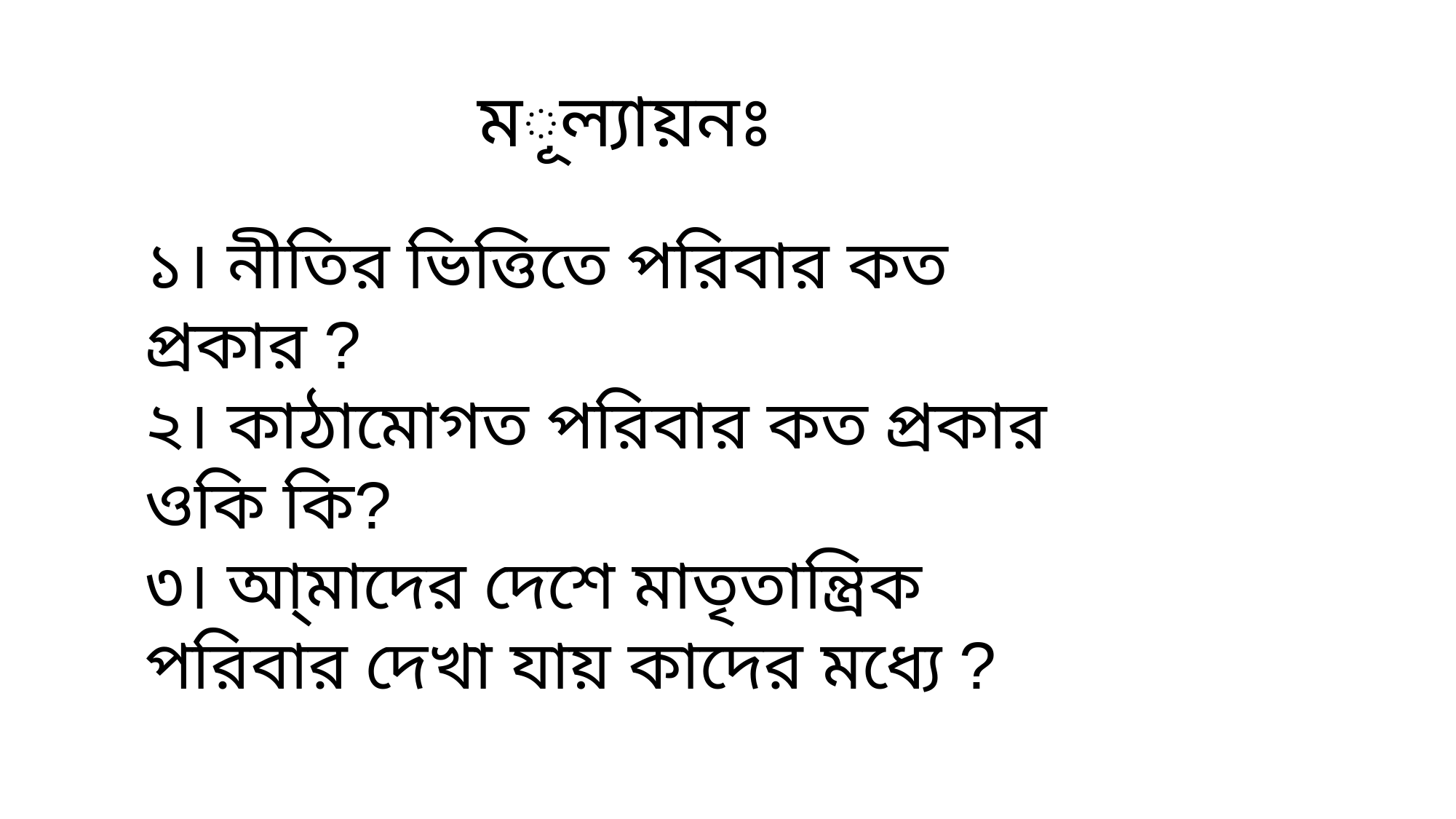

মূল্যায়নঃ
১। নীতির ভিত্তিতে পরিবার কত প্রকার ?
২। কাঠামোগত পরিবার কত প্রকার ওকি কি?
৩। আ্মাদের দেশে মাতৃতান্ত্রিক পরিবার দেখা যায় কাদের মধ্যে ?